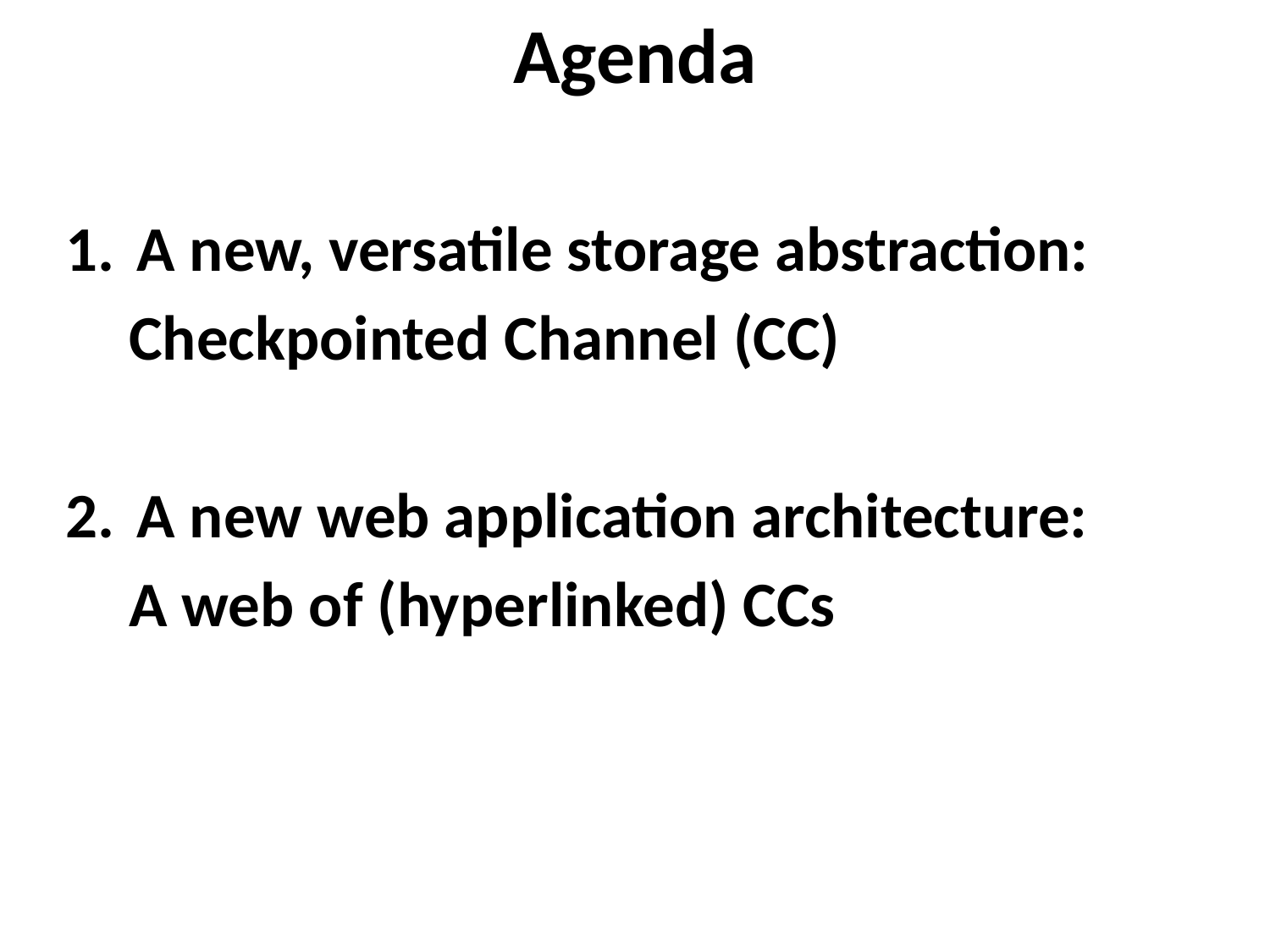

Agenda
A new, versatile storage abstraction:
Checkpointed Channel (CC)

A new web application architecture:
A web of (hyperlinked) CCs